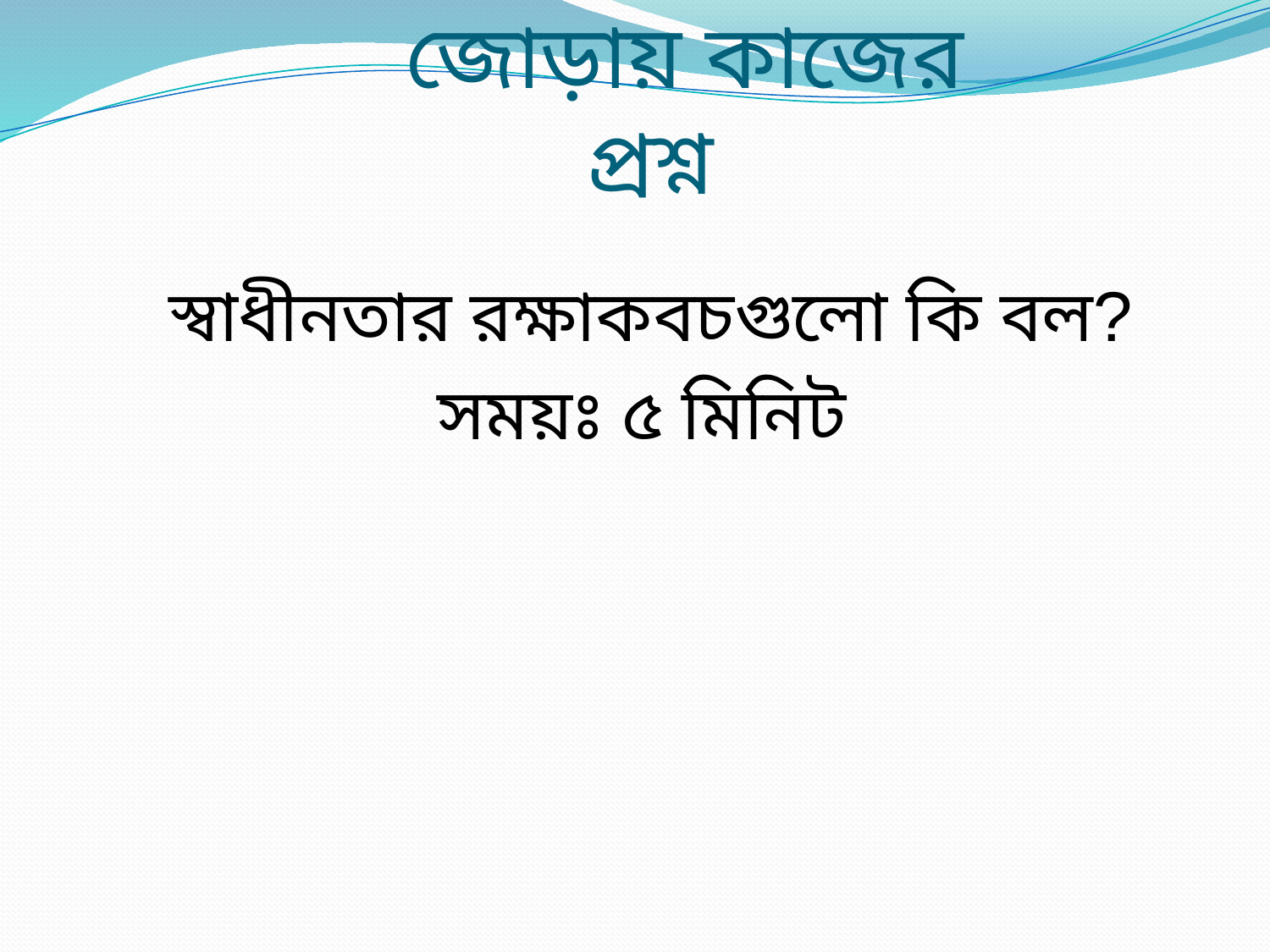

# জোড়ায় কাজের প্রশ্ন
স্বাধীনতার রক্ষাকবচগুলো কি বল?
সময়ঃ ৫ মিনিট